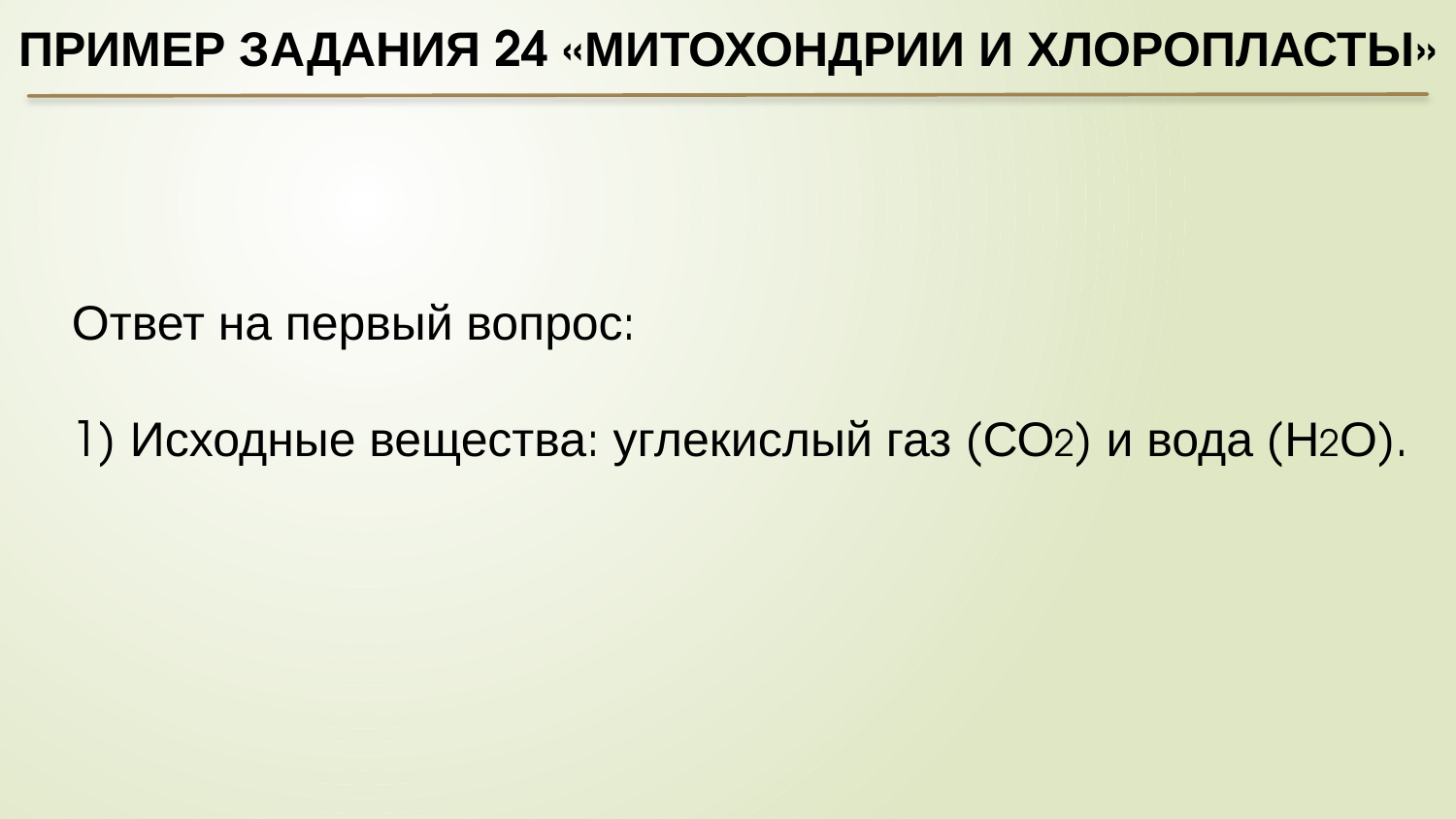

Пример задания 24 «Митохондрии и хлоропласты»

Ответ на первый вопрос:

1) Исходные вещества: углекислый газ (СО2) и вода (Н2О).